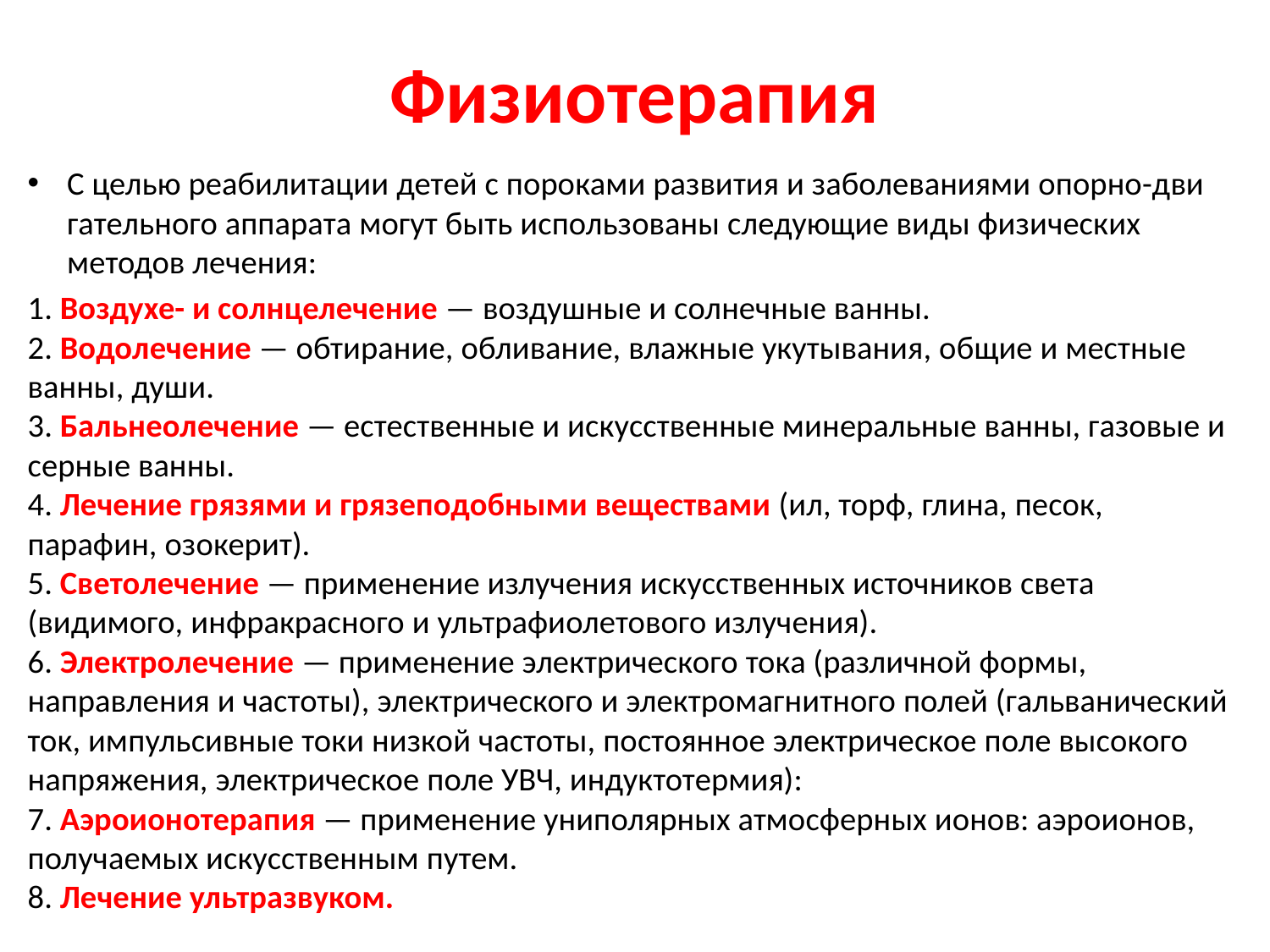

# Физиотерапия
С целью реабилитации детей с пороками развития и заболеваниями опорно-дви­гательного аппарата могут быть использованы следующие виды физи­ческих методов лечения:
1. Воздухе- и солнцелечение — воздушные и солнечные ванны.
2. Водолечение — обтирание, обливание, влажные укутывания, общие и местные ванны, души.
3. Бальнеолечение — естественные и искусственные минеральные ван­ны, газовые и серные ванны.
4. Лечение грязями и грязеподобными веществами (ил, торф, глина, песок, парафин, озокерит).
5. Светолечение — применение излучения искусственных источников света (видимого, инфракрасного и ультрафиолетового излучения).
6. Электролечение — применение электрического тока (различной фор­мы, направления и частоты), электрического и электромагнитного полей (гальванический ток, импульсивные токи низкой частоты, постоянное электрическое поле высокого напряжения, электрическое поле УВЧ, индуктотермия):
7. Аэроионотерапия — применение униполярных атмосферных ионов: аэроионов, получаемых искусственным путем.
8. Лечение ультразвуком.